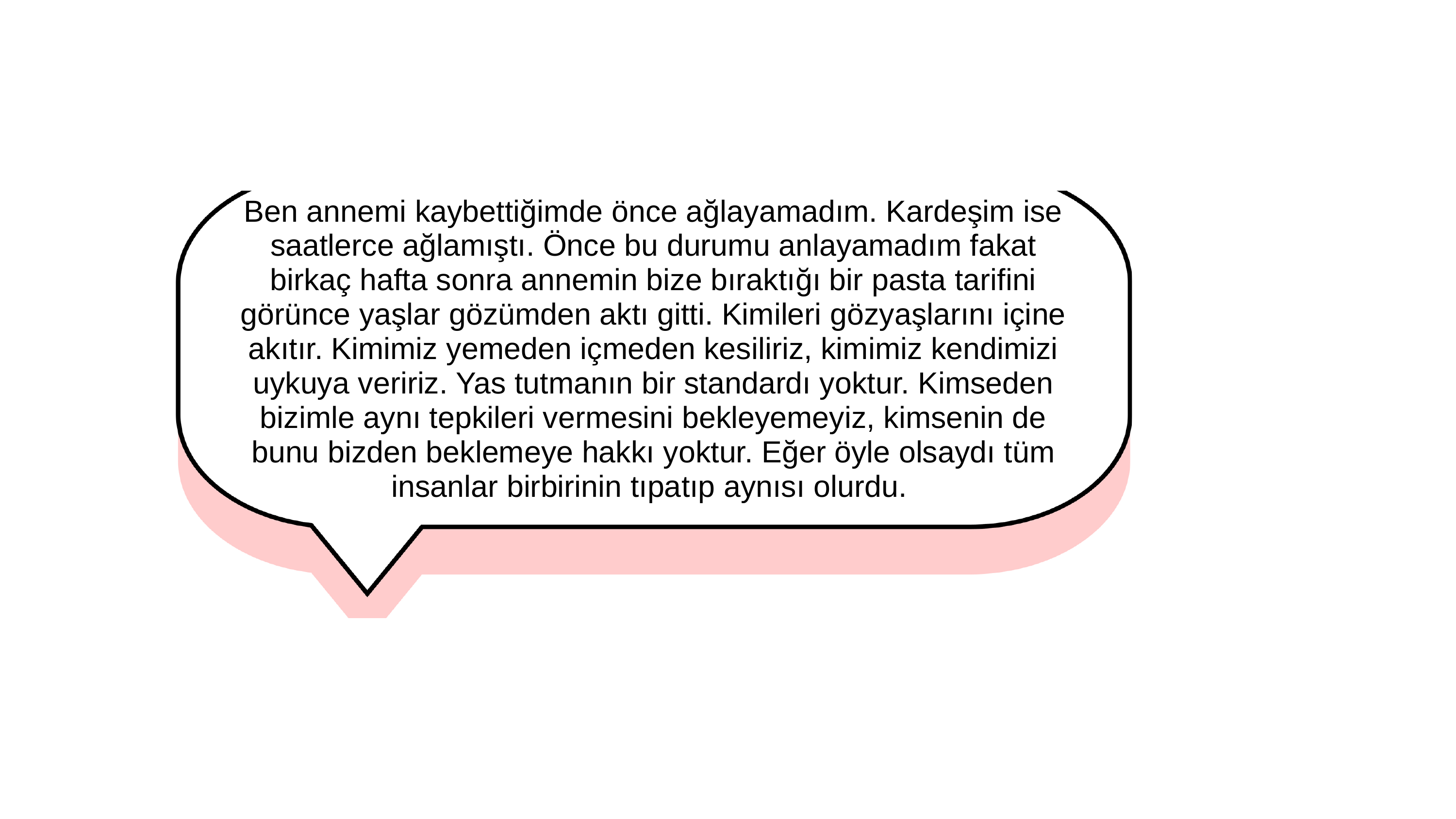

Ben annemi kaybettiğimde önce ağlayamadım. Kardeşim ise saatlerce ağlamıştı. Önce bu durumu anlayamadım fakat birkaç hafta sonra annemin bize bıraktığı bir pasta tarifini görünce yaşlar gözümden aktı gitti. Kimileri gözyaşlarını içine akıtır. Kimimiz yemeden içmeden kesiliriz, kimimiz kendimizi uykuya veririz. Yas tutmanın bir standardı yoktur. Kimseden bizimle aynı tepkileri vermesini bekleyemeyiz, kimsenin de bunu bizden beklemeye hakkı yoktur. Eğer öyle olsaydı tüm insanlar birbirinin tıpatıp aynısı olurdu.